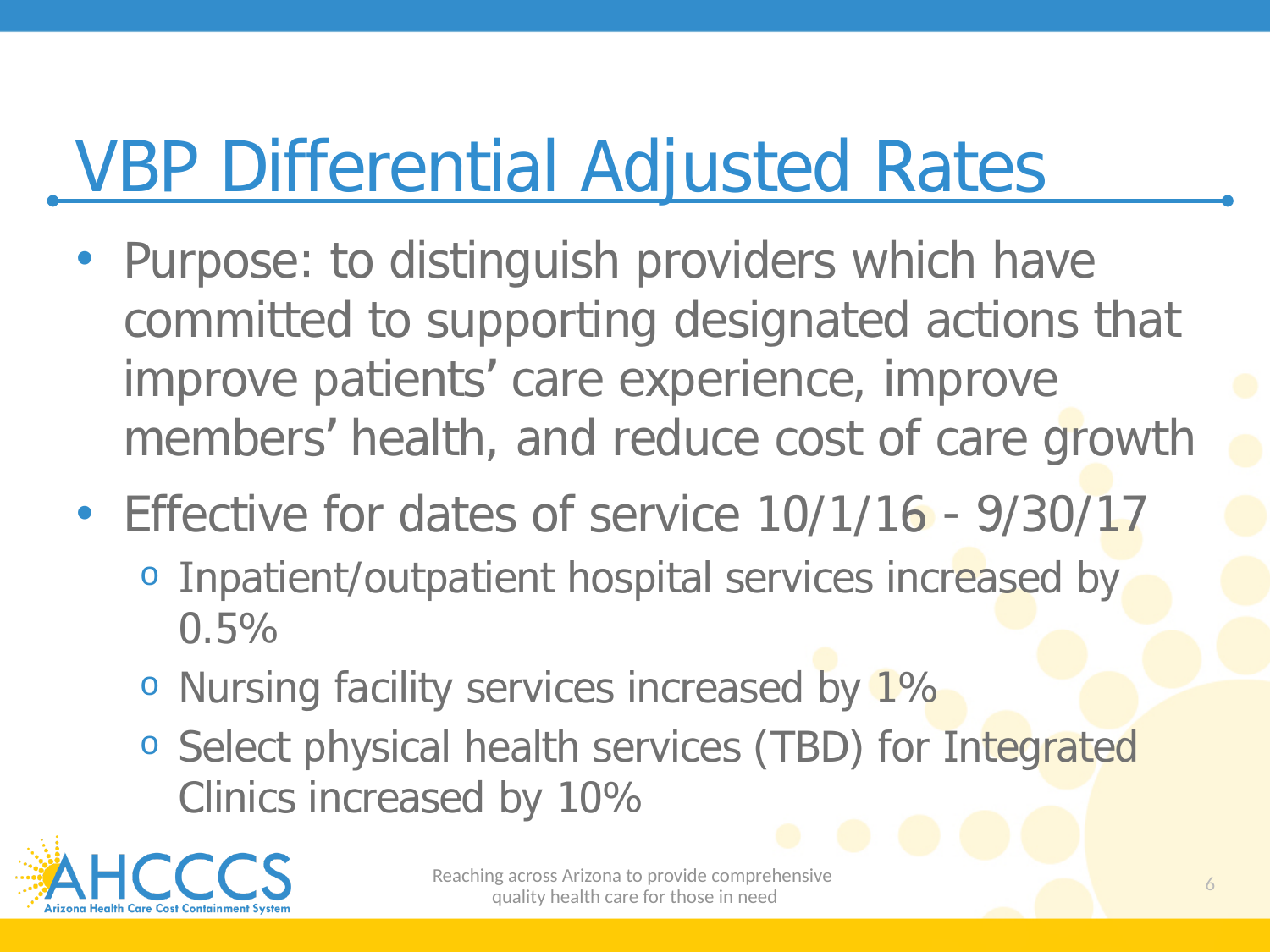

# VBP Differential Adjusted Rates
Purpose: to distinguish providers which have committed to supporting designated actions that improve patients’ care experience, improve members’ health, and reduce cost of care growth
Effective for dates of service 10/1/16 - 9/30/17
Inpatient/outpatient hospital services increased by 0.5%
Nursing facility services increased by 1%
Select physical health services (TBD) for Integrated Clinics increased by 10%

Reaching across Arizona to provide comprehensive
quality health care for those in need
6